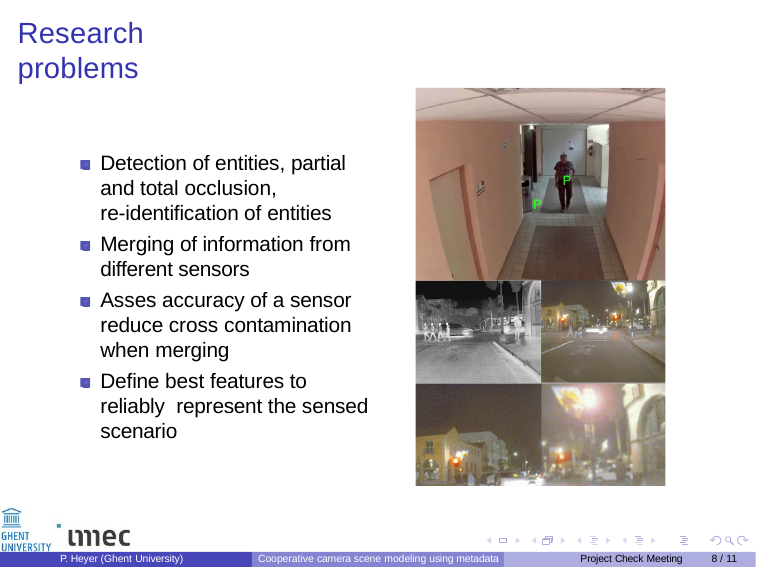

Research problems

Detection of entities, partial  and total occlusion,
re-identification of entities
Merging of information from  different sensors
Asses accuracy of a sensor  reduce cross contamination  when merging
Define best features to reliably  represent the sensed scenario

P. Heyer (Ghent University)
Cooperative camera scene modeling using metadata
Project Check Meeting
8 / 11